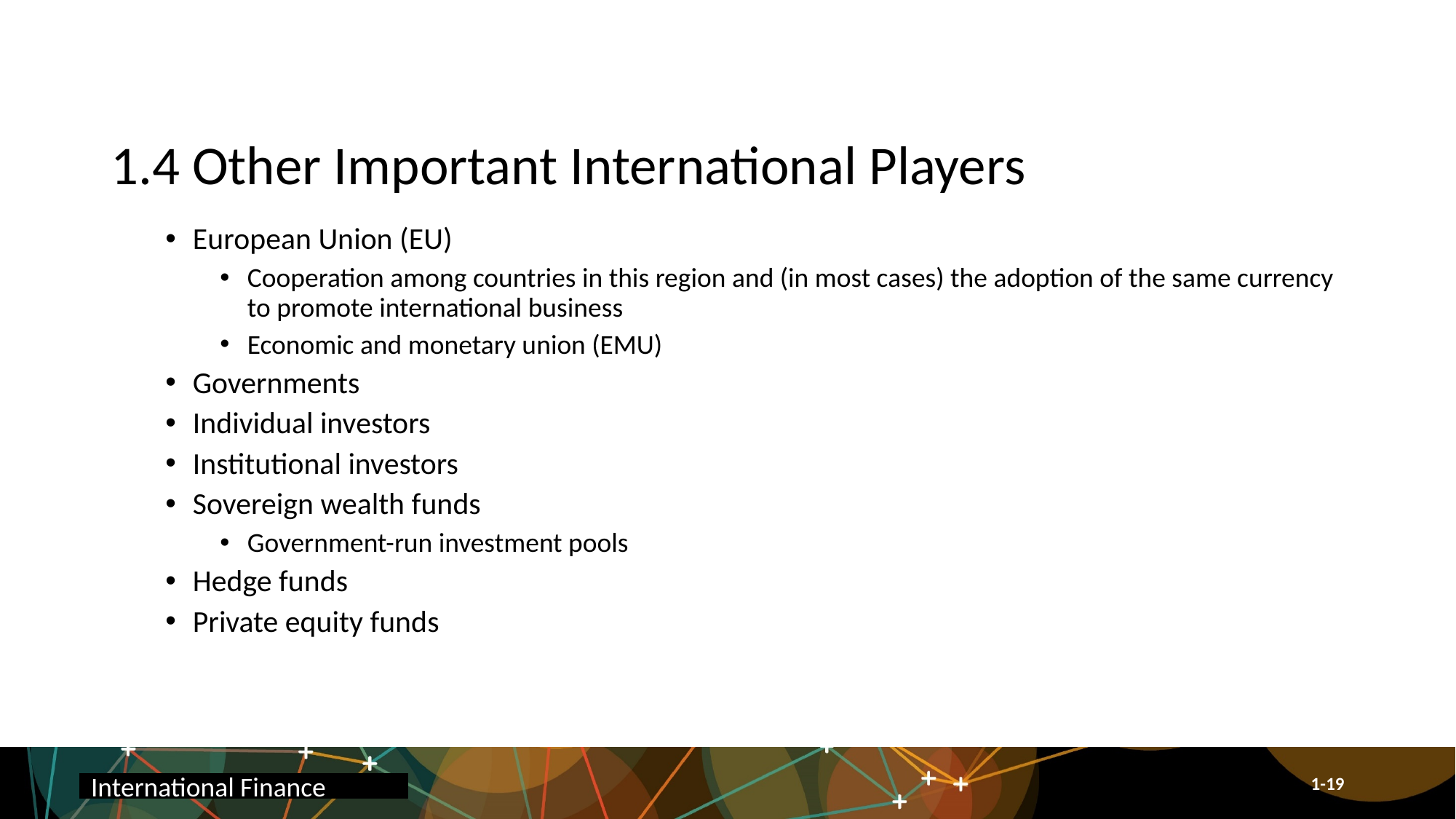

# 1.4 Other Important International Players
European Union (EU)
Cooperation among countries in this region and (in most cases) the adoption of the same currency to promote international business
Economic and monetary union (EMU)
Governments
Individual investors
Institutional investors
Sovereign wealth funds
Government-run investment pools
Hedge funds
Private equity funds
International Finance